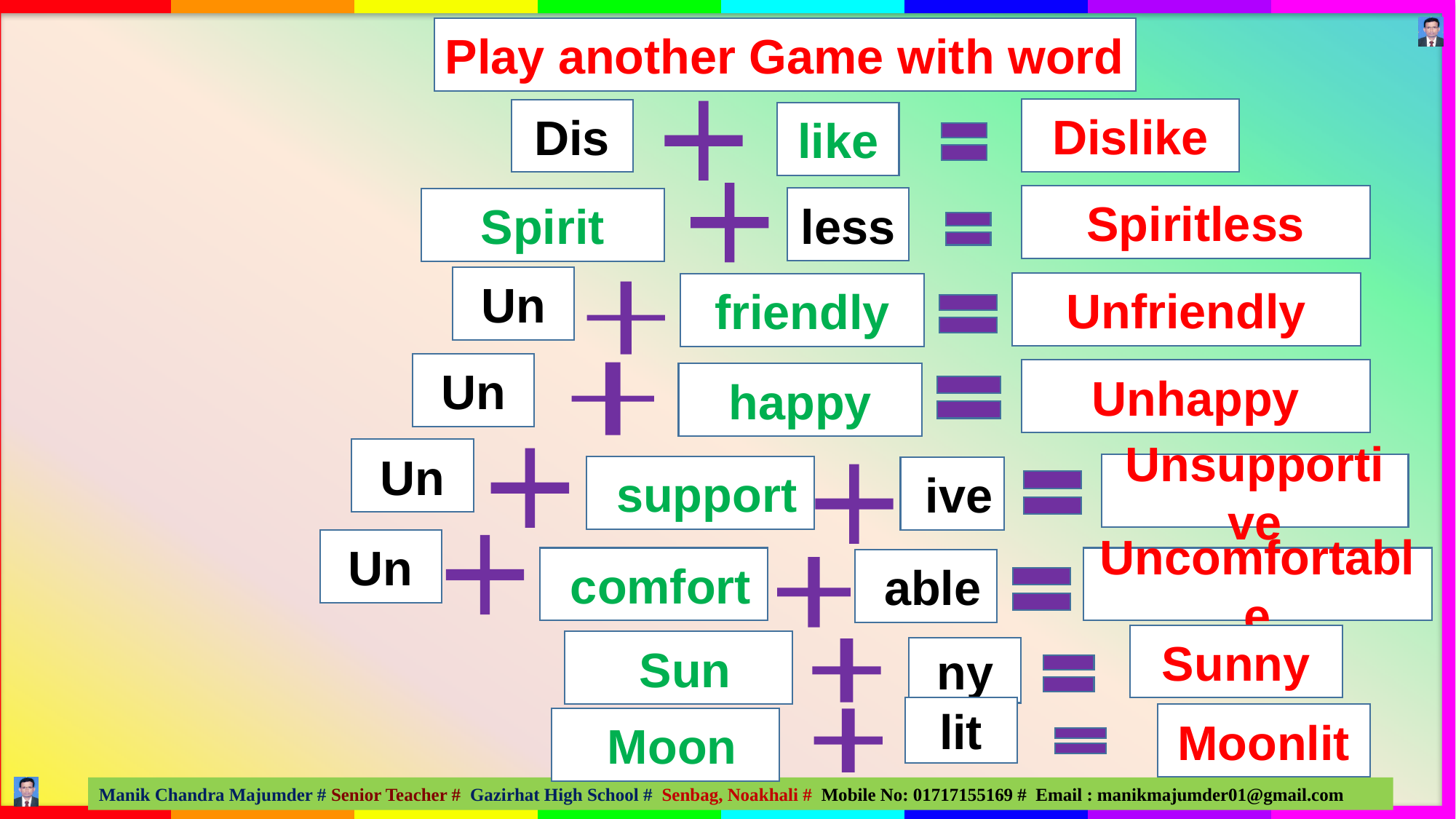

Play another Game with word
Dislike
Dis

like

Spiritless
less
Spirit

Un
Unfriendly
 friendly

Un
Unhappy

 happy
Un

Unsupportive
 support

 ive

Un

 comfort
Uncomfortable
 able

Sunny
 Sun
 ny

 lit
Moonlit
 Moon